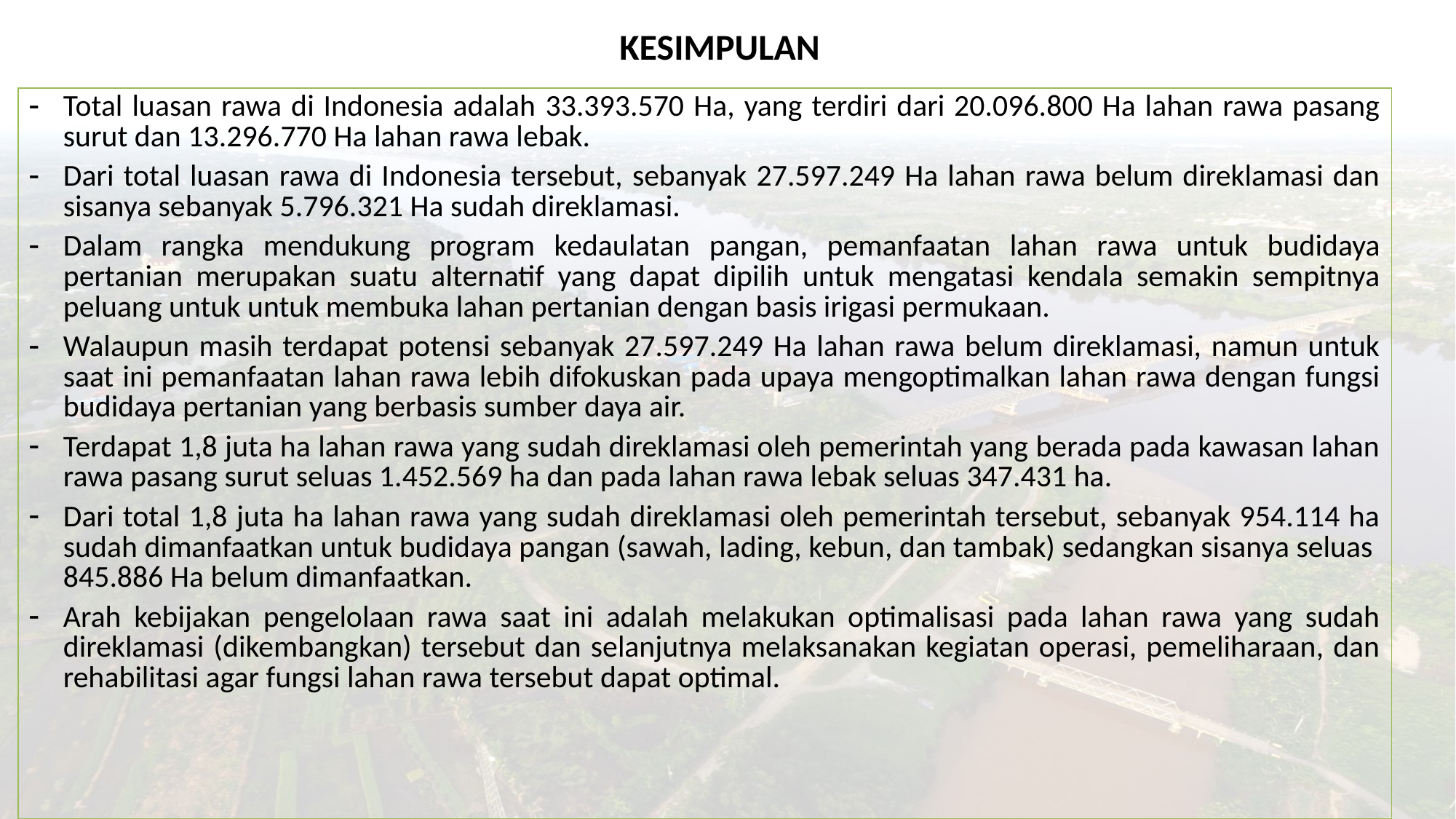

KESIMPULAN
| Total luasan rawa di Indonesia adalah 33.393.570 Ha, yang terdiri dari 20.096.800 Ha lahan rawa pasang surut dan 13.296.770 Ha lahan rawa lebak. Dari total luasan rawa di Indonesia tersebut, sebanyak 27.597.249 Ha lahan rawa belum direklamasi dan sisanya sebanyak 5.796.321 Ha sudah direklamasi. Dalam rangka mendukung program kedaulatan pangan, pemanfaatan lahan rawa untuk budidaya pertanian merupakan suatu alternatif yang dapat dipilih untuk mengatasi kendala semakin sempitnya peluang untuk untuk membuka lahan pertanian dengan basis irigasi permukaan. Walaupun masih terdapat potensi sebanyak 27.597.249 Ha lahan rawa belum direklamasi, namun untuk saat ini pemanfaatan lahan rawa lebih difokuskan pada upaya mengoptimalkan lahan rawa dengan fungsi budidaya pertanian yang berbasis sumber daya air. Terdapat 1,8 juta ha lahan rawa yang sudah direklamasi oleh pemerintah yang berada pada kawasan lahan rawa pasang surut seluas 1.452.569 ha dan pada lahan rawa lebak seluas 347.431 ha. Dari total 1,8 juta ha lahan rawa yang sudah direklamasi oleh pemerintah tersebut, sebanyak 954.114 ha sudah dimanfaatkan untuk budidaya pangan (sawah, lading, kebun, dan tambak) sedangkan sisanya seluas 845.886 Ha belum dimanfaatkan. Arah kebijakan pengelolaan rawa saat ini adalah melakukan optimalisasi pada lahan rawa yang sudah direklamasi (dikembangkan) tersebut dan selanjutnya melaksanakan kegiatan operasi, pemeliharaan, dan rehabilitasi agar fungsi lahan rawa tersebut dapat optimal. |
| --- |